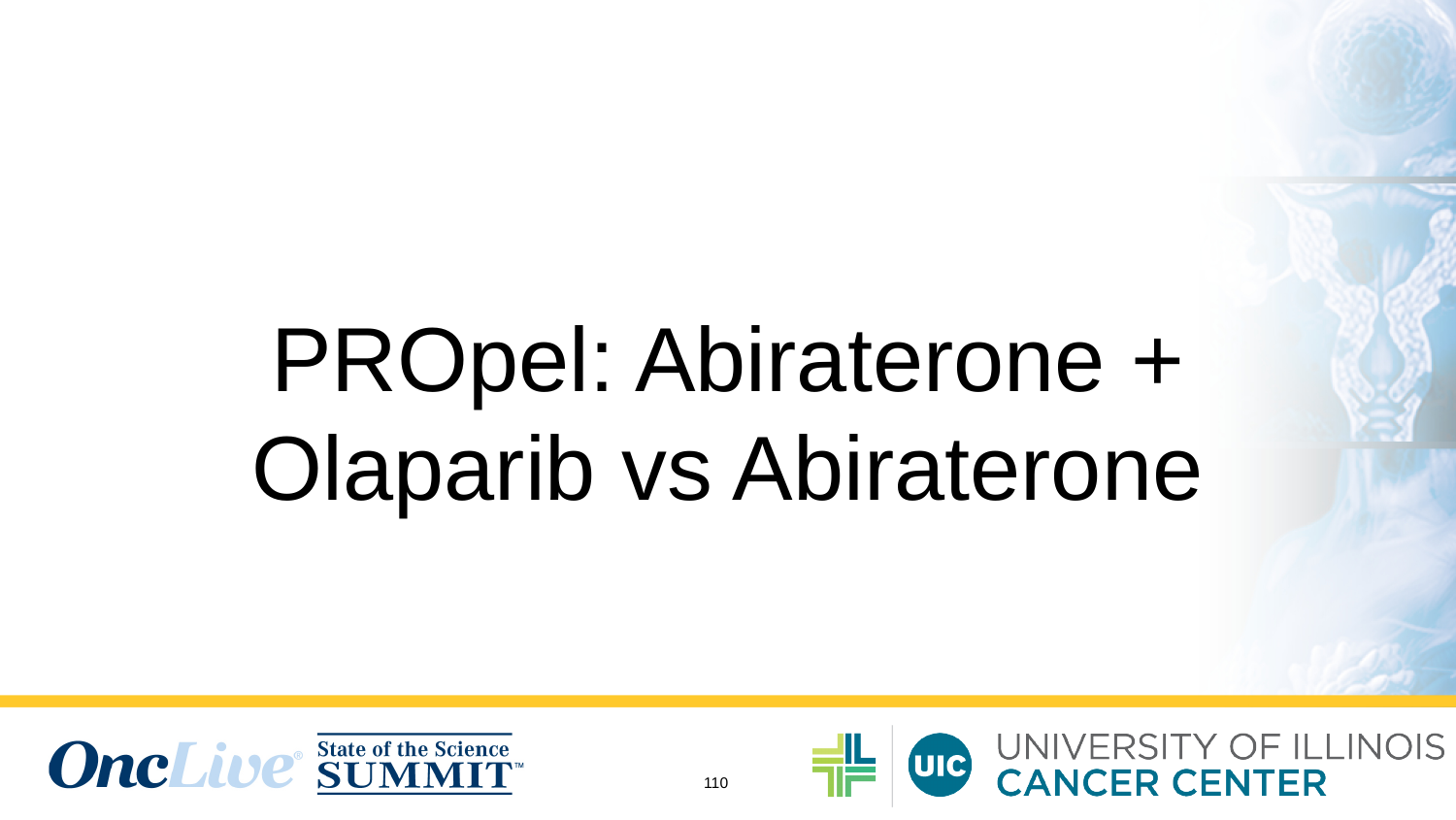

# PROpel: Abiraterone + Olaparib vs Abiraterone
110